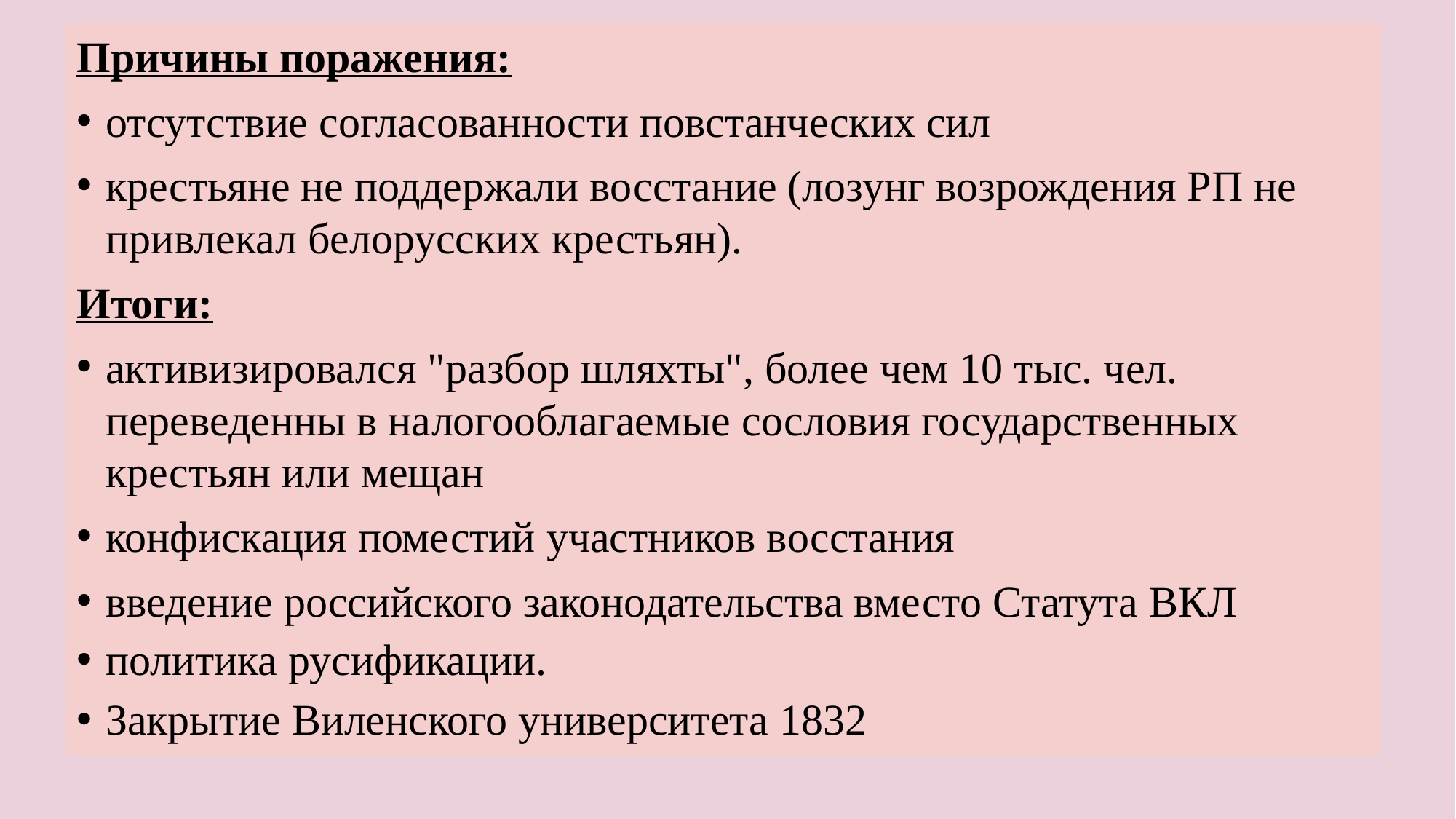

Причины поражения:
отсутствие согласованности повстанческих сил
крестьяне не поддержали восстание (лозунг возрождения РП не привлекал белорусских крестьян).
Итоги:
активизировался "разбор шляхты", более чем 10 тыс. чел. переведенны в налогооблагаемые сословия государственных крестьян или мещан
конфискация поместий участников восстания
введение российского законодательства вместо Статута ВКЛ
политика русификации.
Закрытие Виленского университета 1832
#